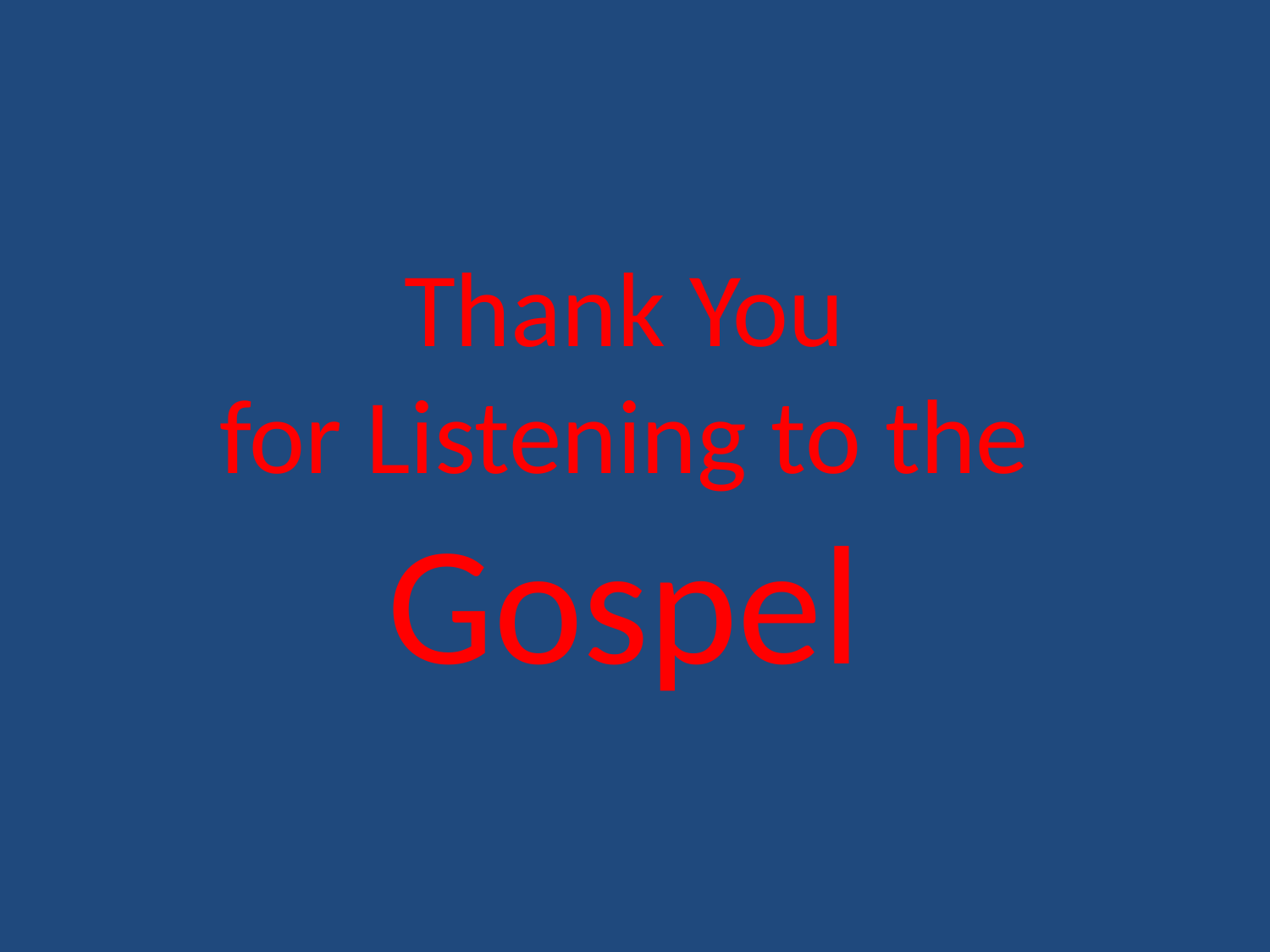

Thank You
for Listening to the
Gospel